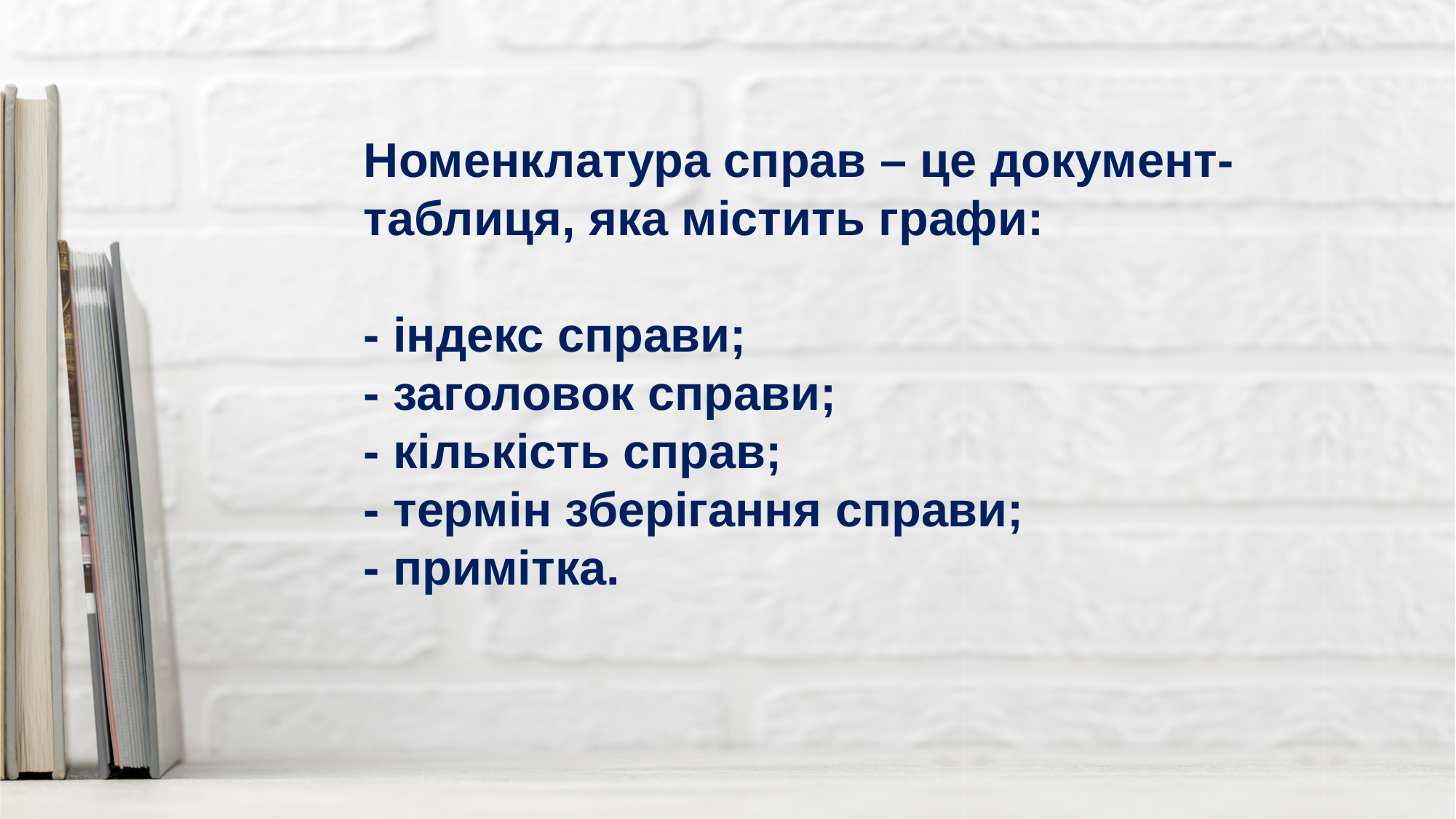

Номенклатура справ – це документ-таблиця, яка містить графи:

- індекс справи;
- заголовок справи;
- кількість справ;
- термін зберігання справи;
- примітка.